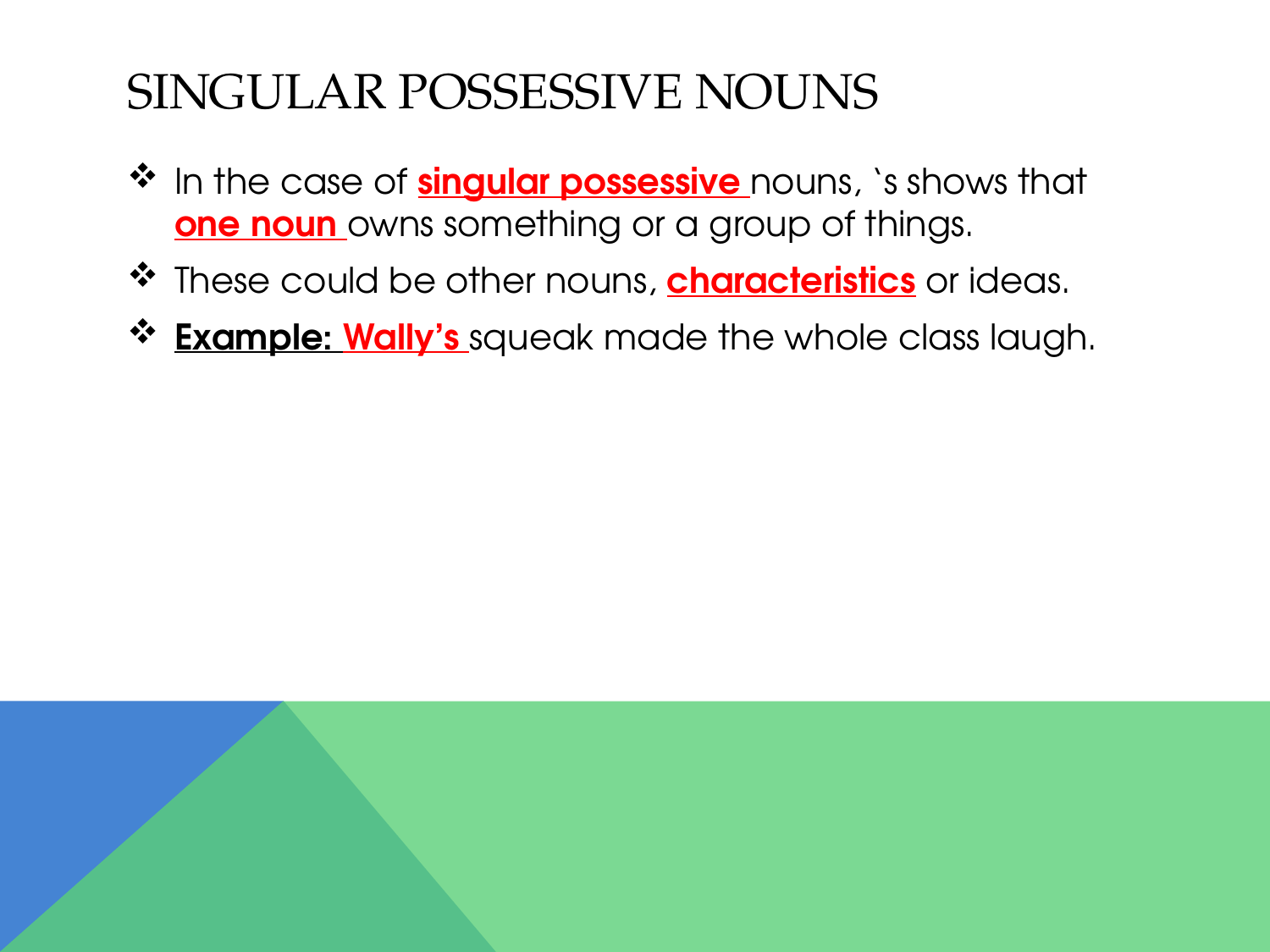

# SINGULAR POSSESSIVE Nouns
In the case of singular possessive nouns, ‘s shows that one noun owns something or a group of things.
These could be other nouns, characteristics or ideas.
Example: Wally’s squeak made the whole class laugh.